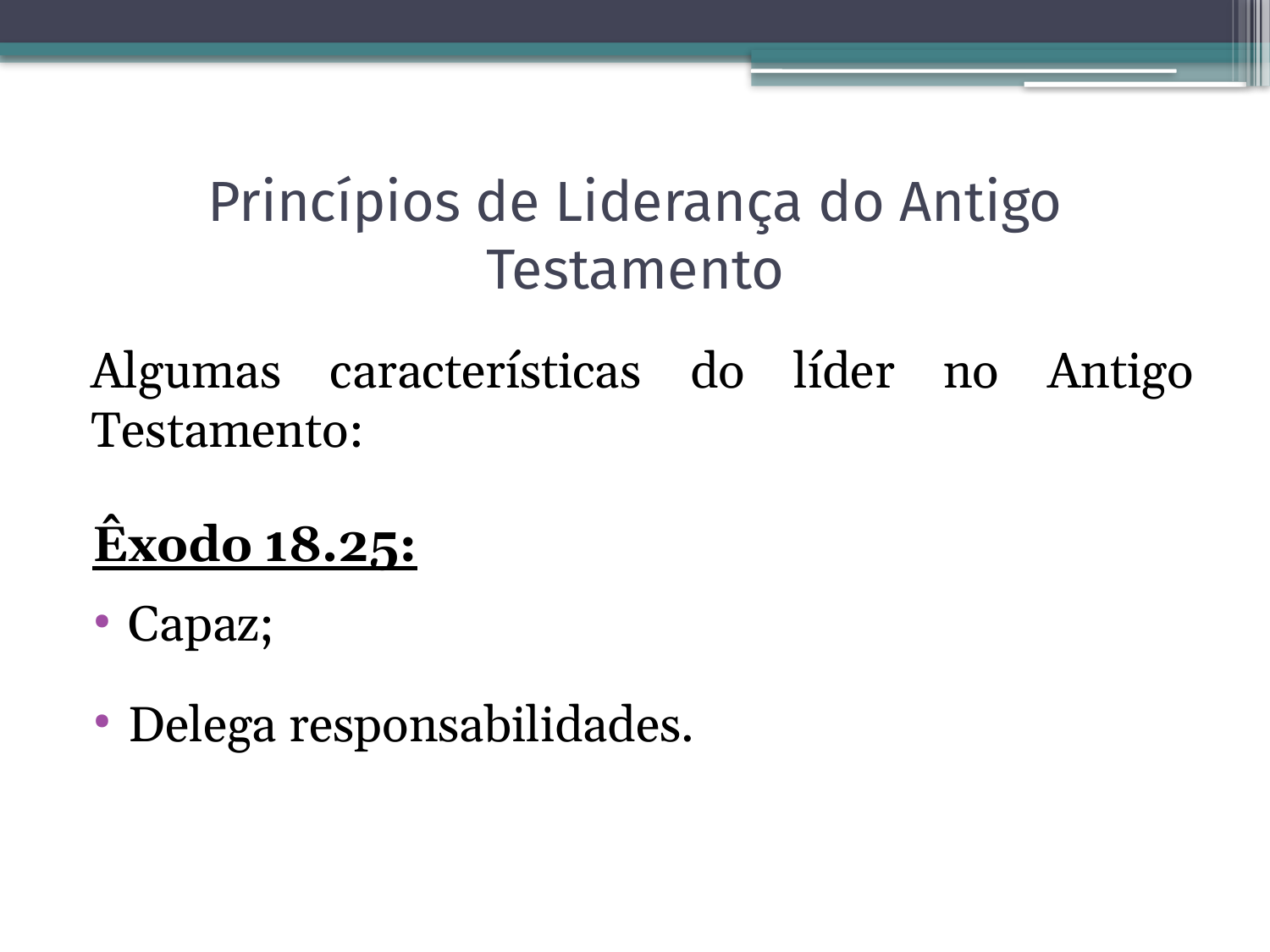

# Princípios de Liderança do Antigo Testamento
Algumas características do líder no Antigo Testamento:
Êxodo 18.25:
Capaz;
Delega responsabilidades.